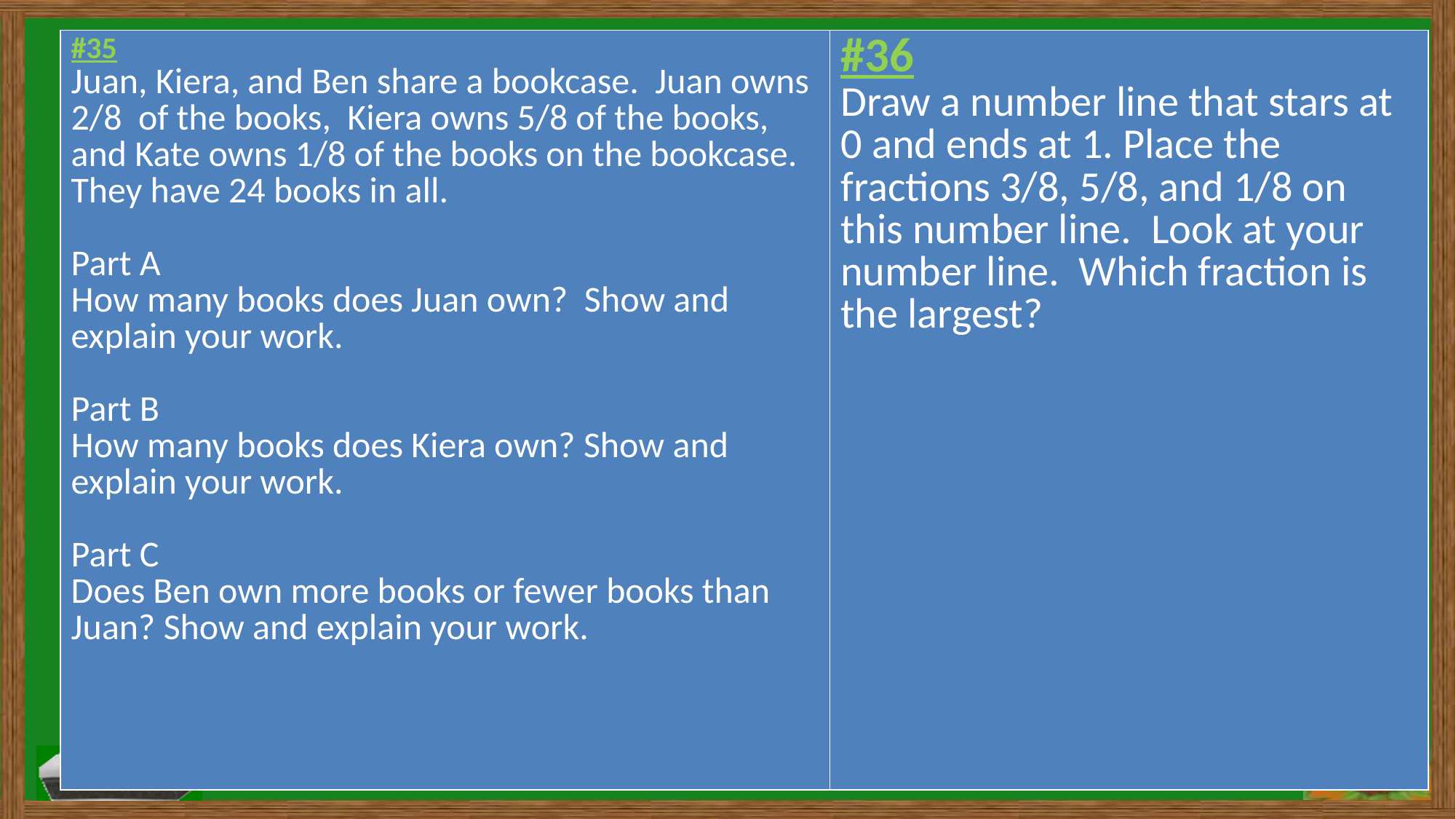

| #35 Juan, Kiera, and Ben share a bookcase. Juan owns 2/8 of the books, Kiera owns 5/8 of the books, and Kate owns 1/8 of the books on the bookcase. They have 24 books in all. Part A How many books does Juan own? Show and explain your work. Part B How many books does Kiera own? Show and explain your work. Part C Does Ben own more books or fewer books than Juan? Show and explain your work. | #36 Draw a number line that stars at 0 and ends at 1. Place the fractions 3/8, 5/8, and 1/8 on this number line. Look at your number line. Which fraction is the largest? |
| --- | --- |

24